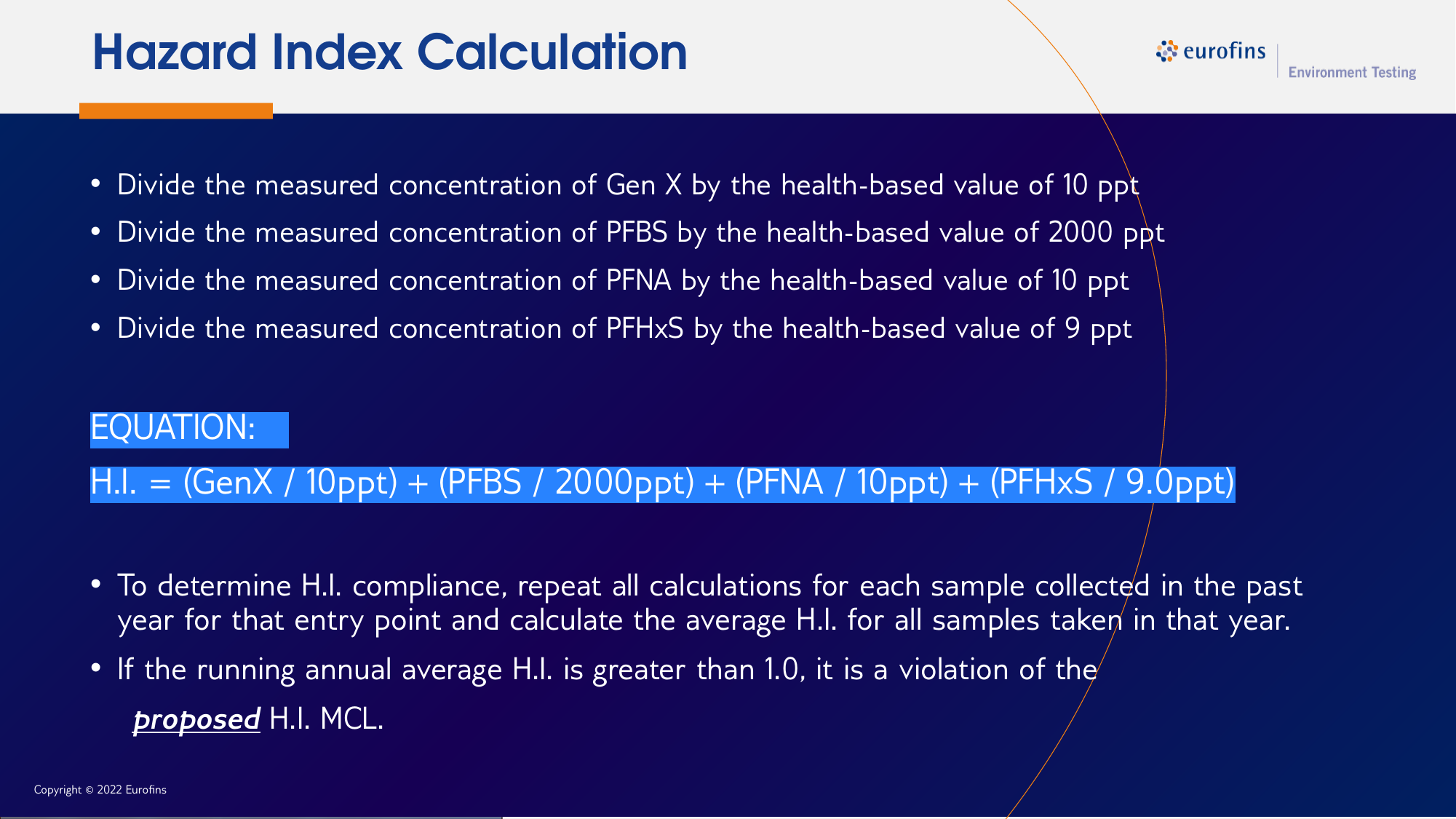

Hazard Index Calculation

Divide the measured concentration of Gen X by the health-based value of 10 ppt
Divide the measured concentration of PFBS by the health-based value of 2000 ppt
Divide the measured concentration of PFNA by the health-based value of 10 ppt
Divide the measured concentration of PFHxS by the health-based value of 9 ppt

EQUATION:
H.I. = (GenX / 10ppt) + (PFBS / 2000ppt) + (PFNA / 10ppt) + (PFHxS / 9.0ppt)

To determine H.I. compliance, repeat all calculations for each sample collected in the past year for that entry point and calculate the average H.I. for all samples taken in that year.
If the running annual average H.I. is greater than 1.0, it is a violation of the
    proposed H.I. MCL.